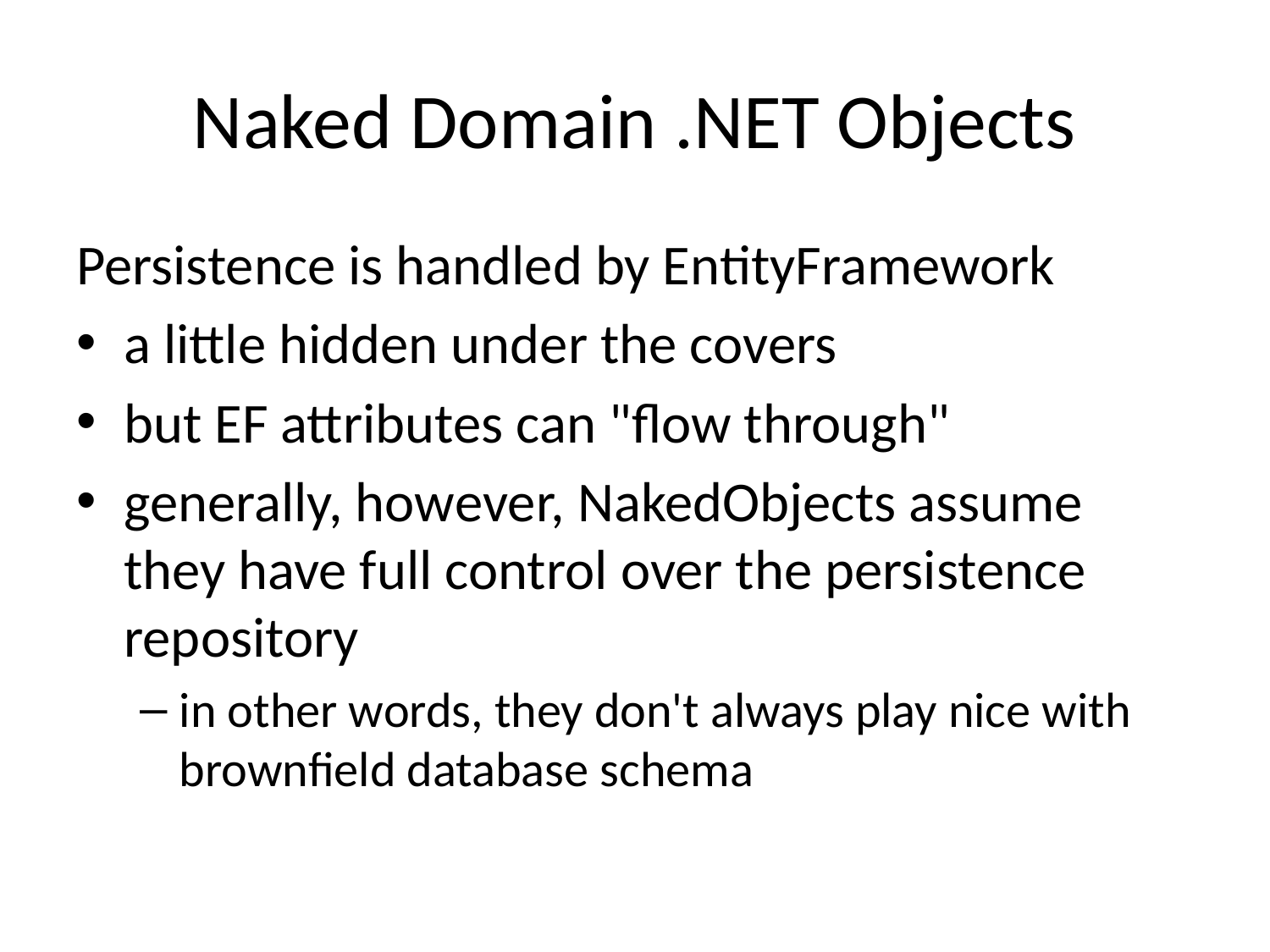

# Naked Domain .NET Objects
Persistence is handled by EntityFramework
a little hidden under the covers
but EF attributes can "flow through"
generally, however, NakedObjects assume they have full control over the persistence repository
in other words, they don't always play nice with brownfield database schema